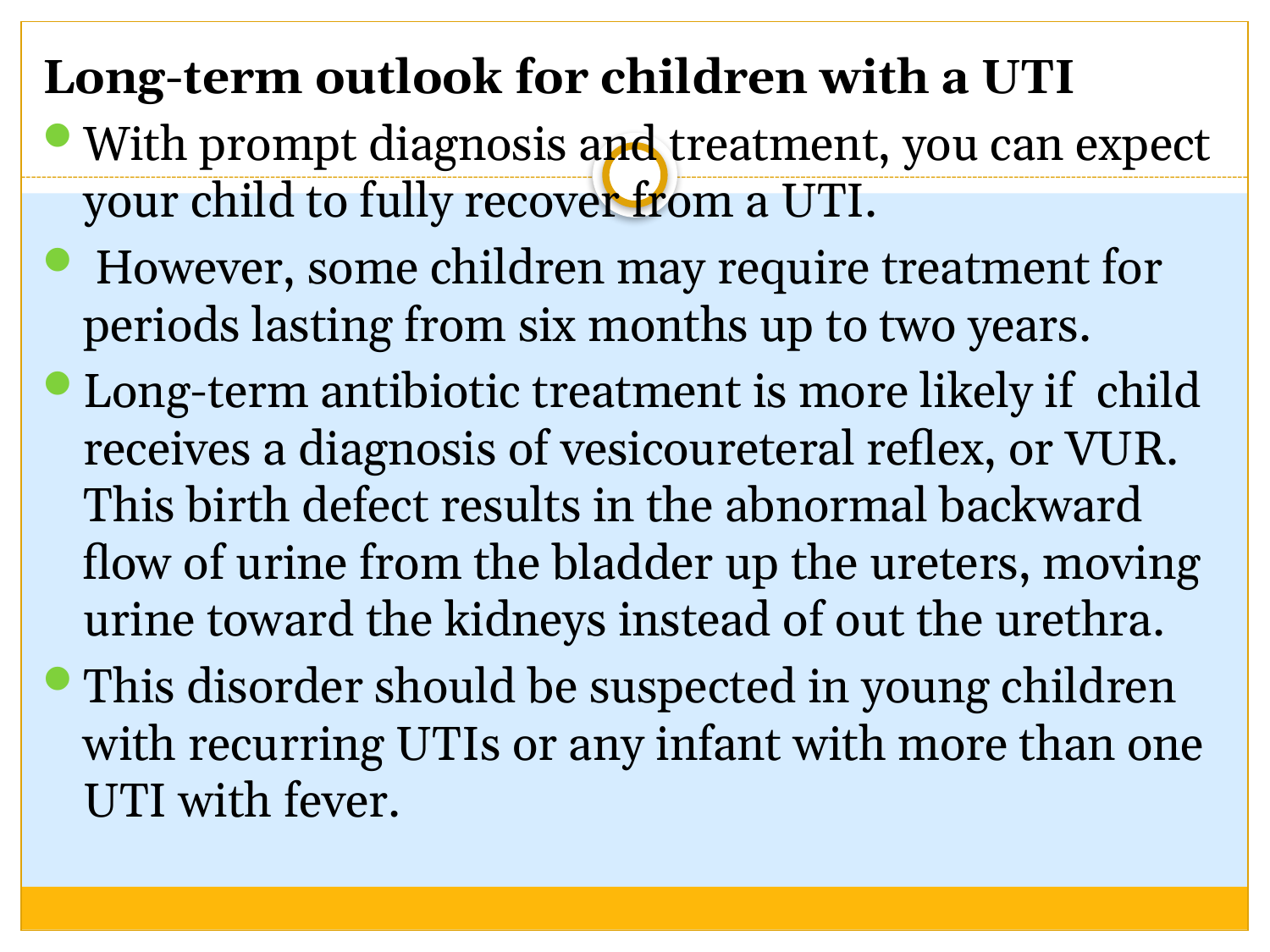

Long-term outlook for children with a UTI
With prompt diagnosis and treatment, you can expect your child to fully recover from a UTI.
 However, some children may require treatment for periods lasting from six months up to two years.
Long-term antibiotic treatment is more likely if  child receives a diagnosis of vesicoureteral reflex, or VUR. This birth defect results in the abnormal backward flow of urine from the bladder up the ureters, moving urine toward the kidneys instead of out the urethra.
This disorder should be suspected in young children with recurring UTIs or any infant with more than one UTI with fever.